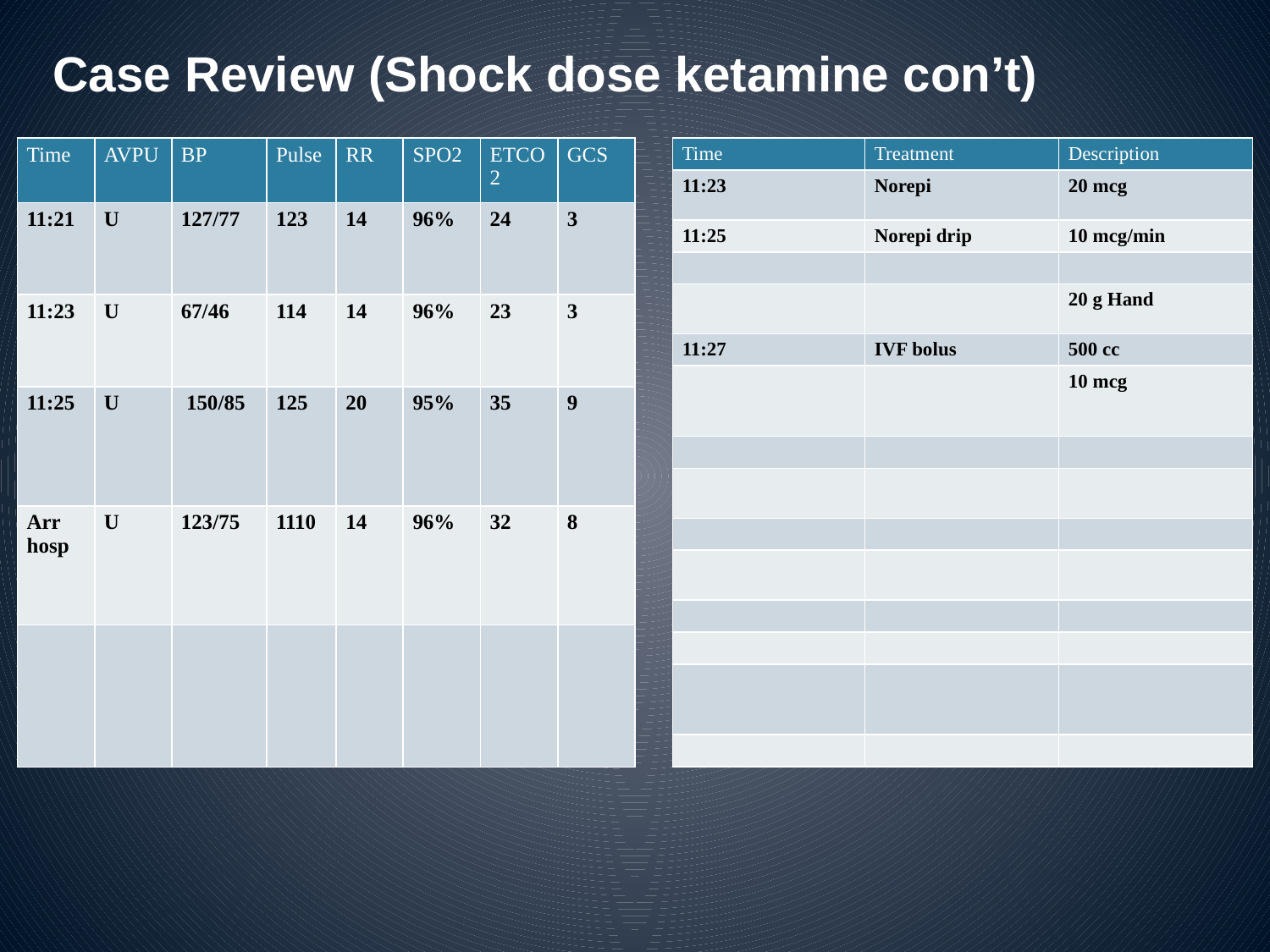

Case Review (Shock dose ketamine con’t)
| Time | AVPU | BP | Pulse | RR | SPO2 | ETCO2 | GCS |
| --- | --- | --- | --- | --- | --- | --- | --- |
| 11:21 | U | 127/77 | 123 | 14 | 96% | 24 | 3 |
| 11:23 | U | 67/46 | 114 | 14 | 96% | 23 | 3 |
| 11:25 | U | 150/85 | 125 | 20 | 95% | 35 | 9 |
| Arr hosp | U | 123/75 | 1110 | 14 | 96% | 32 | 8 |
|  |  |  |  |  |  |  |  |
| Time | Treatment | Description |
| --- | --- | --- |
| 11:23 | Norepi | 20 mcg |
| 11:25 | Norepi drip | 10 mcg/min |
|  |  |  |
|  |  | 20 g Hand |
| 11:27 | IVF bolus | 500 cc |
|  |  | 10 mcg |
|  |  |  |
|  |  |  |
|  |  |  |
|  |  |  |
|  |  |  |
|  |  |  |
|  |  |  |
|  |  |  |